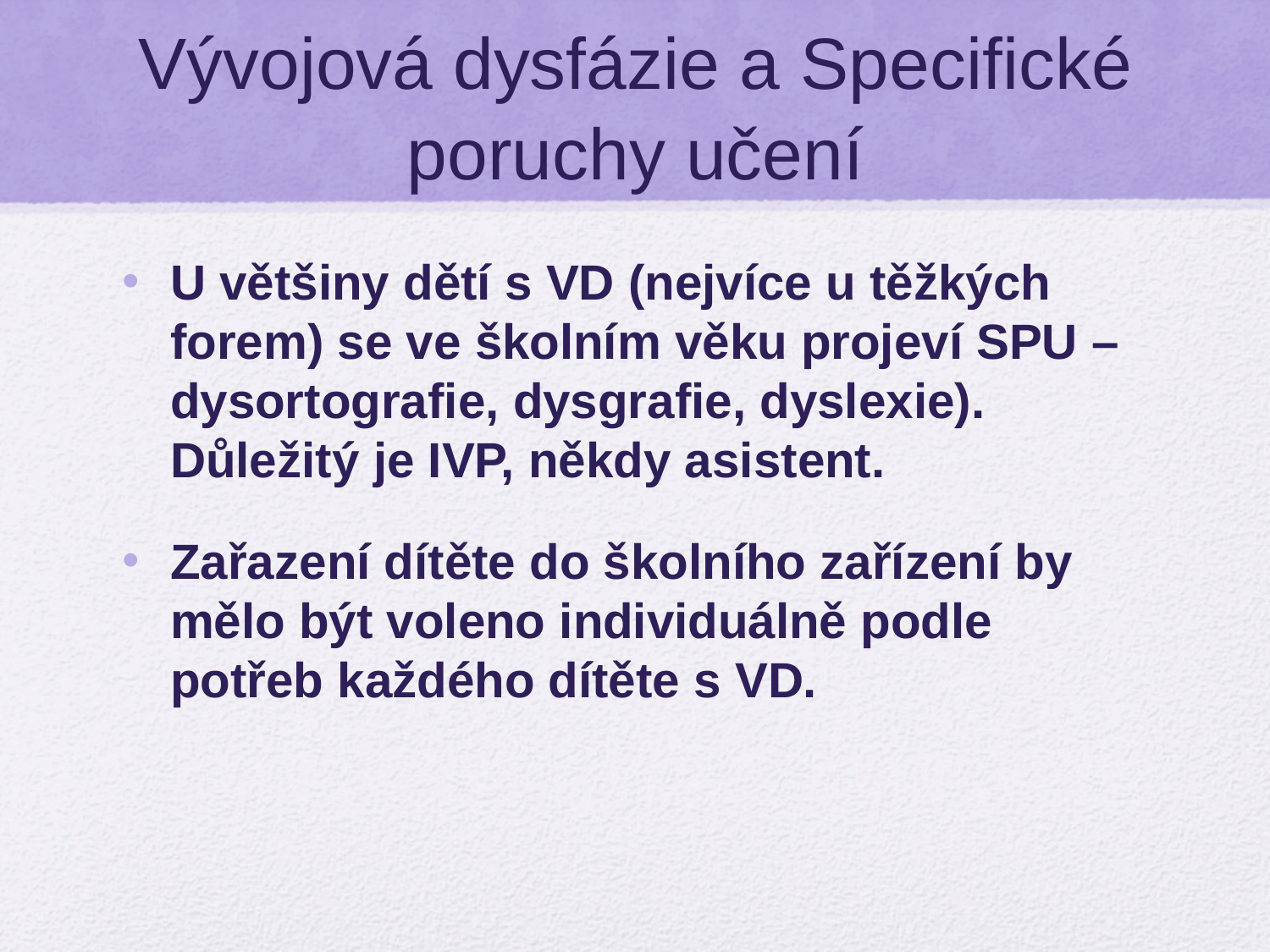

# Vývojová dysfázie a Specifické poruchy učení
U většiny dětí s VD (nejvíce u těžkých forem) se ve školním věku projeví SPU – dysortografie, dysgrafie, dyslexie). Důležitý je IVP, někdy asistent.
Zařazení dítěte do školního zařízení by mělo být voleno individuálně podle potřeb každého dítěte s VD.